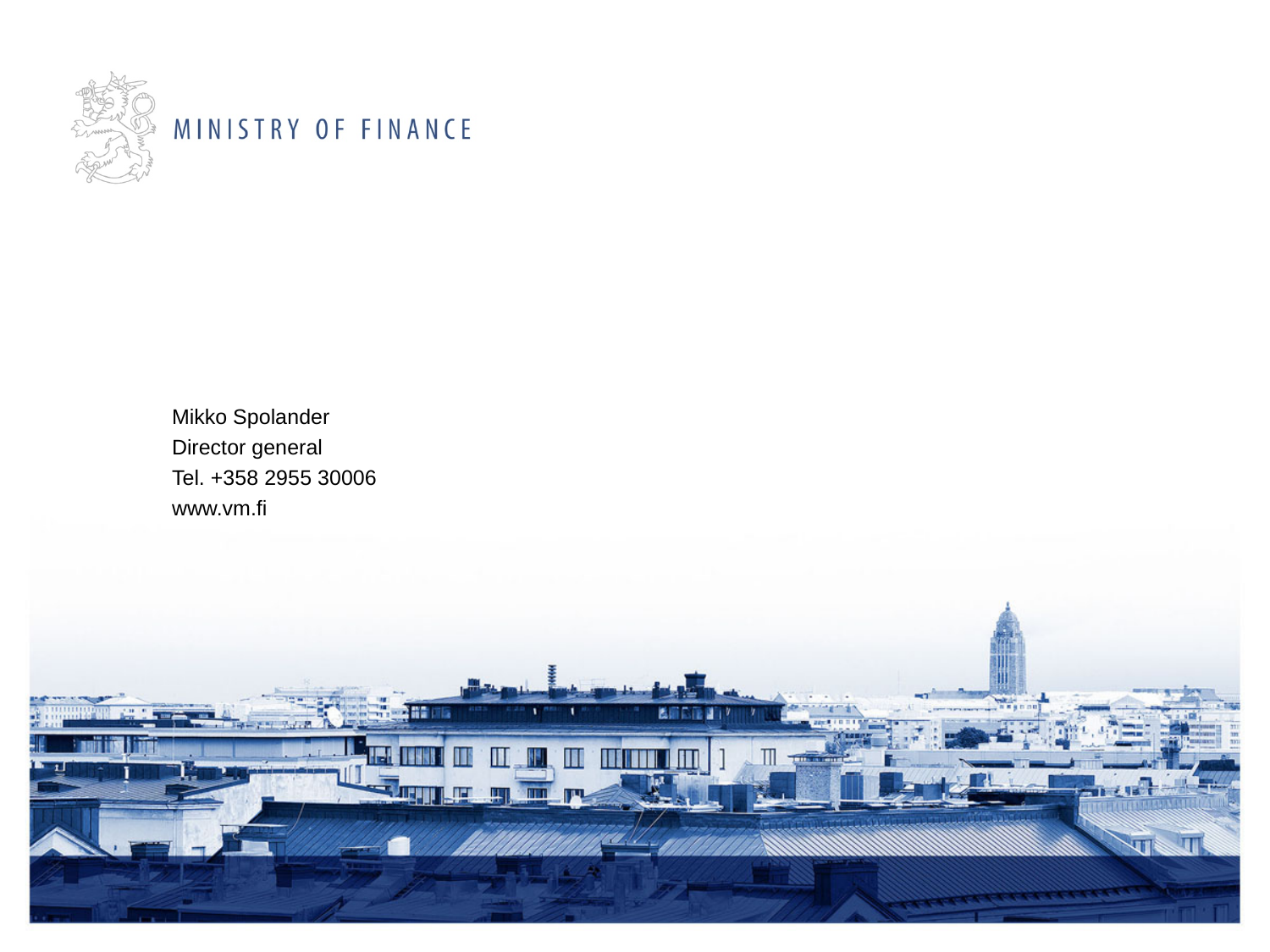

Mikko Spolander
Director general
Tel. +358 2955 30006
www.vm.fi